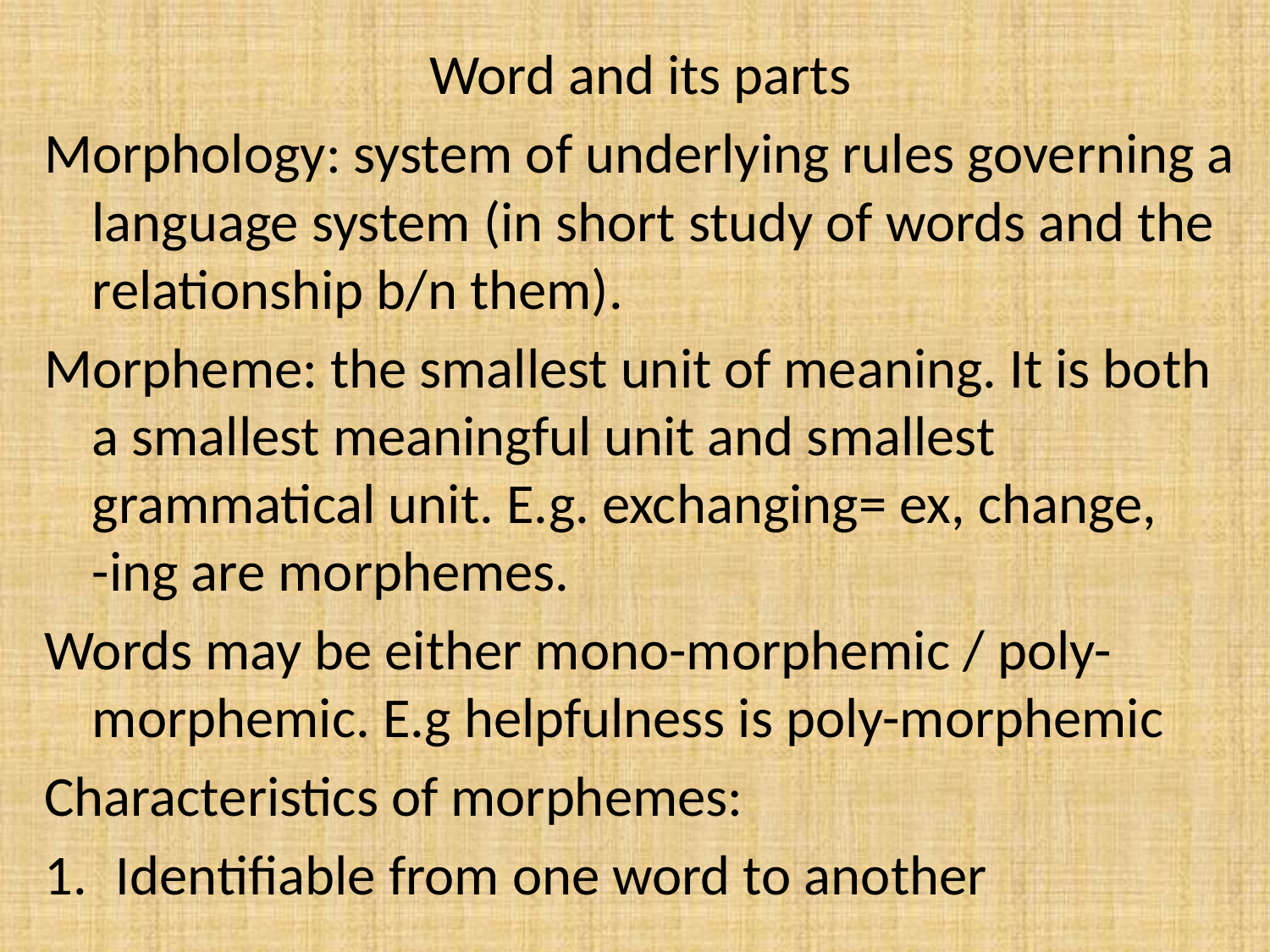

Word and its parts
Morphology: system of underlying rules governing a language system (in short study of words and the relationship b/n them).
Morpheme: the smallest unit of meaning. It is both a smallest meaningful unit and smallest grammatical unit. E.g. exchanging= ex, change,     -ing are morphemes.
Words may be either mono-morphemic / poly-morphemic. E.g helpfulness is poly-morphemic
Characteristics of morphemes:
Identifiable from one word to another